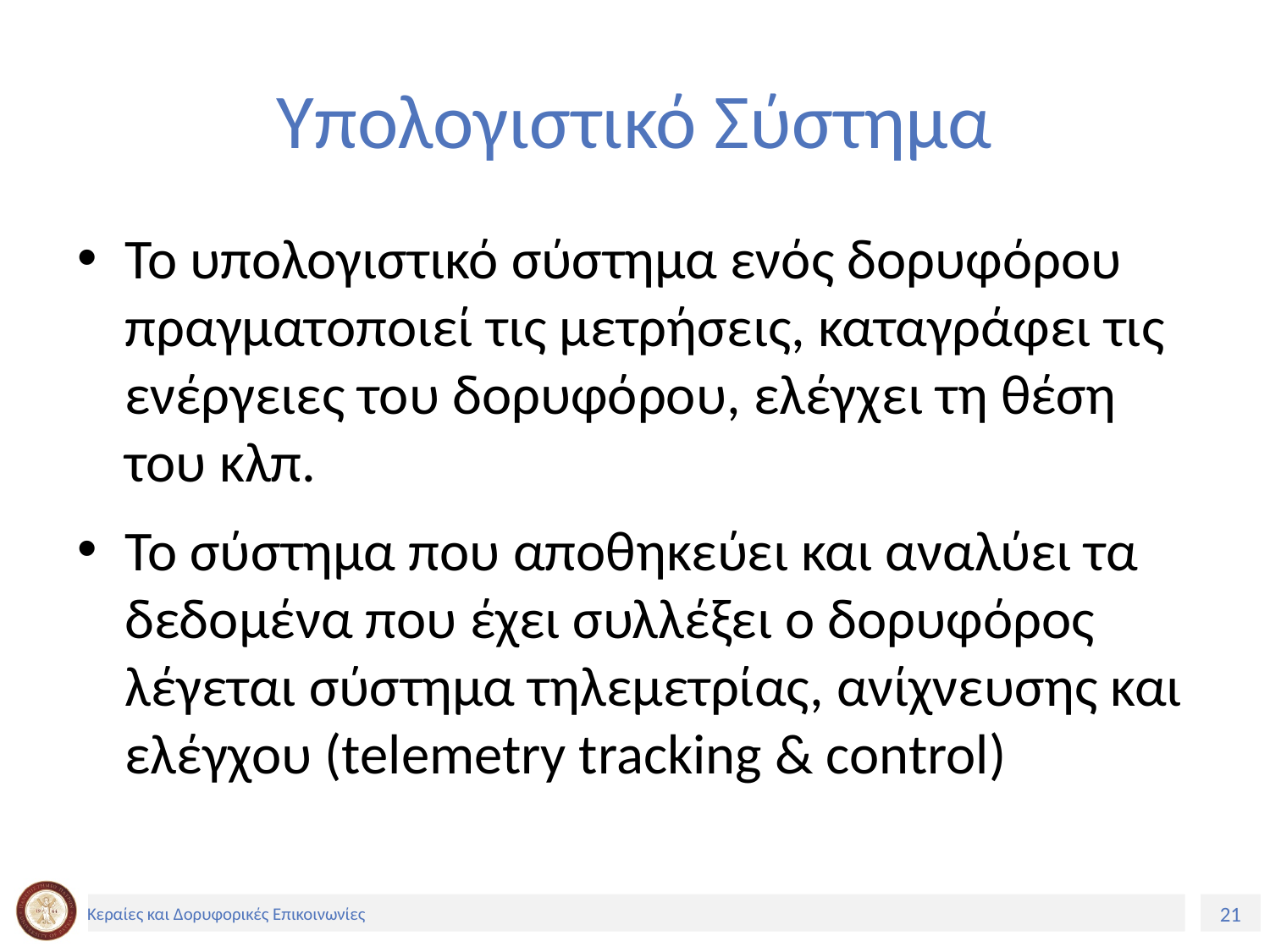

# Υπολογιστικό Σύστημα
Το υπολογιστικό σύστημα ενός δορυφόρου πραγματοποιεί τις μετρήσεις, καταγράφει τις ενέργειες του δορυφόρου, ελέγχει τη θέση του κλπ.
Το σύστημα που αποθηκεύει και αναλύει τα δεδομένα που έχει συλλέξει ο δορυφόρος λέγεται σύστημα τηλεμετρίας, ανίχνευσης και ελέγχου (telemetry tracking & control)